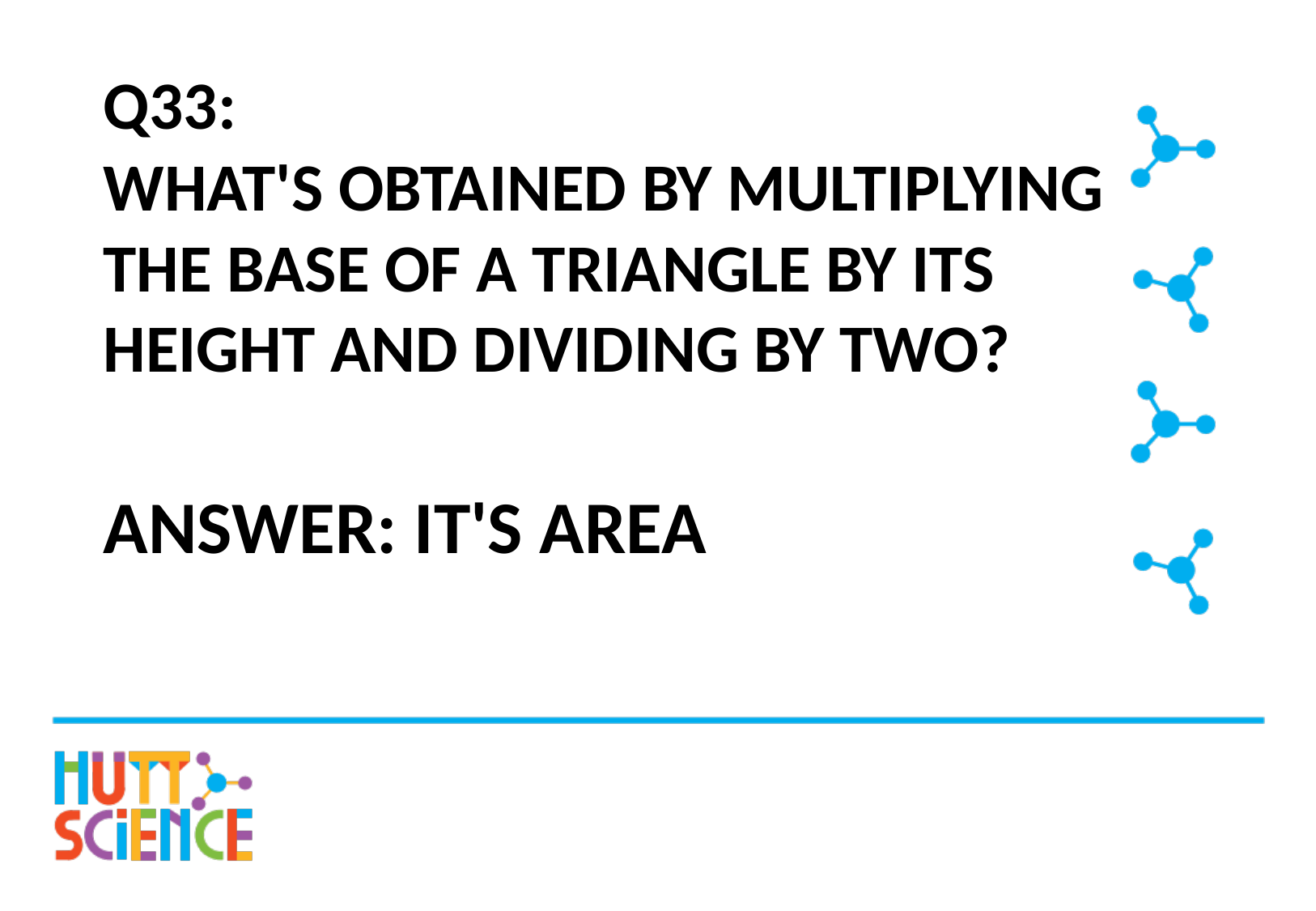

# Q33: What's obtained by multiplying the base of a triangle by its height and dividing by two?
Answer: It's area